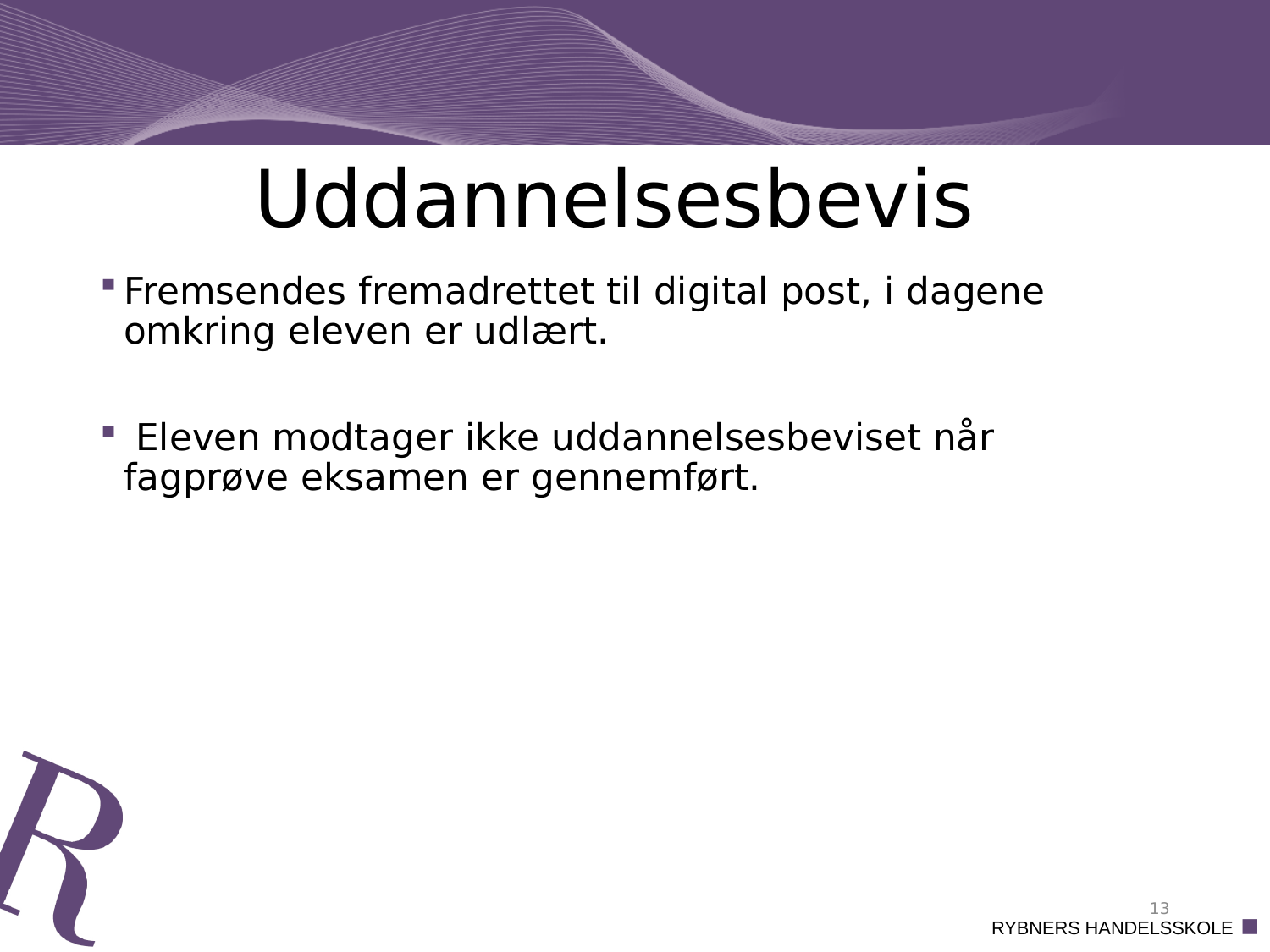

# Uddannelsesbevis
Fremsendes fremadrettet til digital post, i dagene omkring eleven er udlært.

 Eleven modtager ikke uddannelsesbeviset når fagprøve eksamen er gennemført.
13